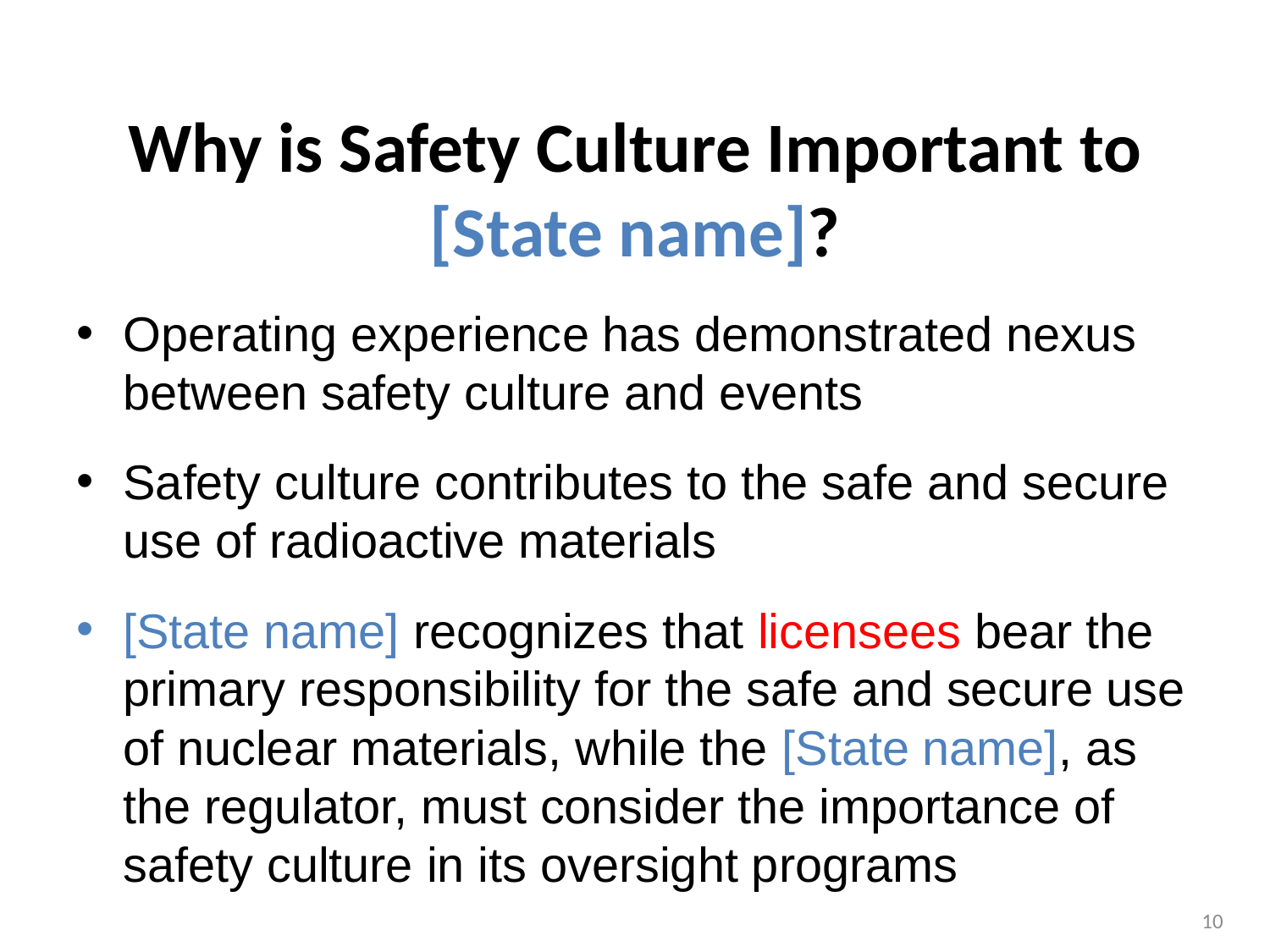

Why is Safety Culture Important to [State name]?
# Operating experience has demonstrated nexus between safety culture and events
Safety culture contributes to the safe and secure use of radioactive materials
[State name] recognizes that licensees bear the primary responsibility for the safe and secure use of nuclear materials, while the [State name], as the regulator, must consider the importance of safety culture in its oversight programs

10